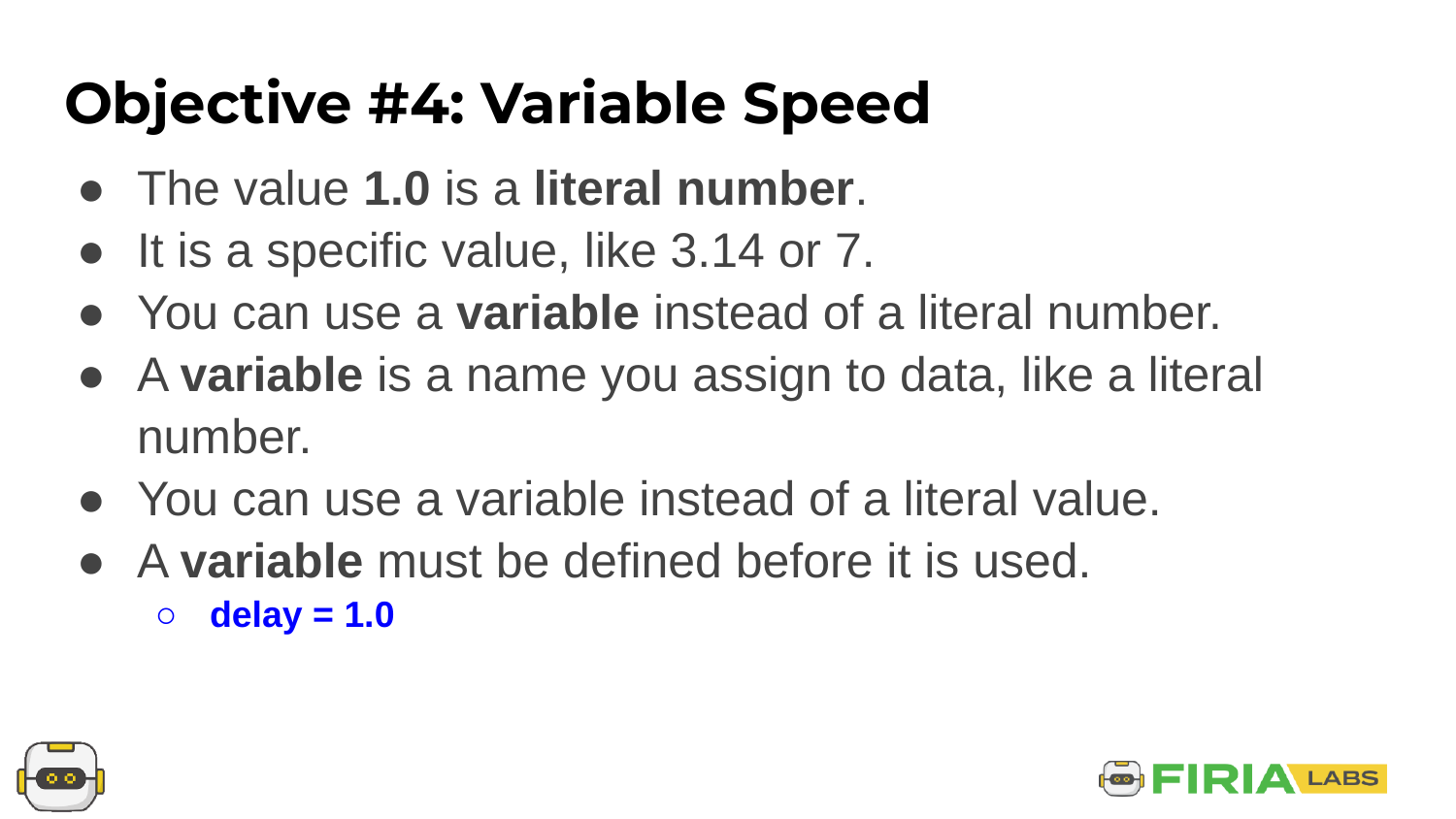

# Objective #4: Variable Speed
The value 1.0 is a literal number.
It is a specific value, like 3.14 or 7.
You can use a variable instead of a literal number.
A variable is a name you assign to data, like a literal number.
You can use a variable instead of a literal value.
A variable must be defined before it is used.
delay = 1.0